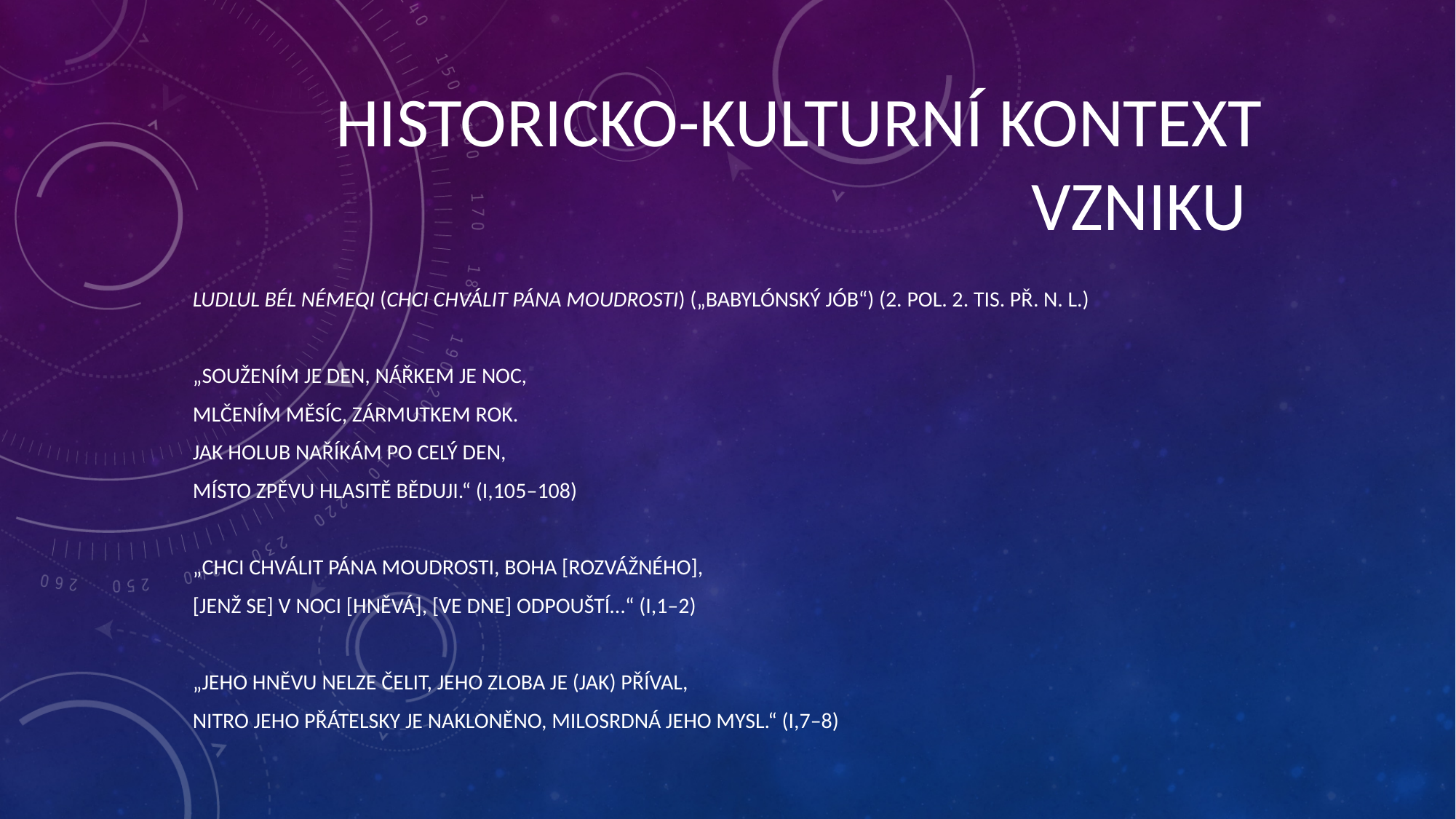

# Historicko-kulturní kontext vzniku
Ludlul bél némeqi (Chci chválit pána moudrosti) („Babylónský Jób“) (2. pol. 2. tis. př. n. l.)

„Soužením je den, nářkem je noc,
mlčením měsíc, zármutkem rok.
Jak holub naříkám po celý den,
místo zpěvu hlasitě běduji.“ (I,105–108)

„Chci chválit pána moudrosti, boha [rozvážného],
[jenž se] v noci [hněvá], [ve dne] odpouští…“ (I,1–2)

„Jeho hněvu nelze čelit, jeho zloba je (jak) příval,
nitro jeho přátelsky je nakloněno, milosrdná jeho mysl.“ (I,7–8)